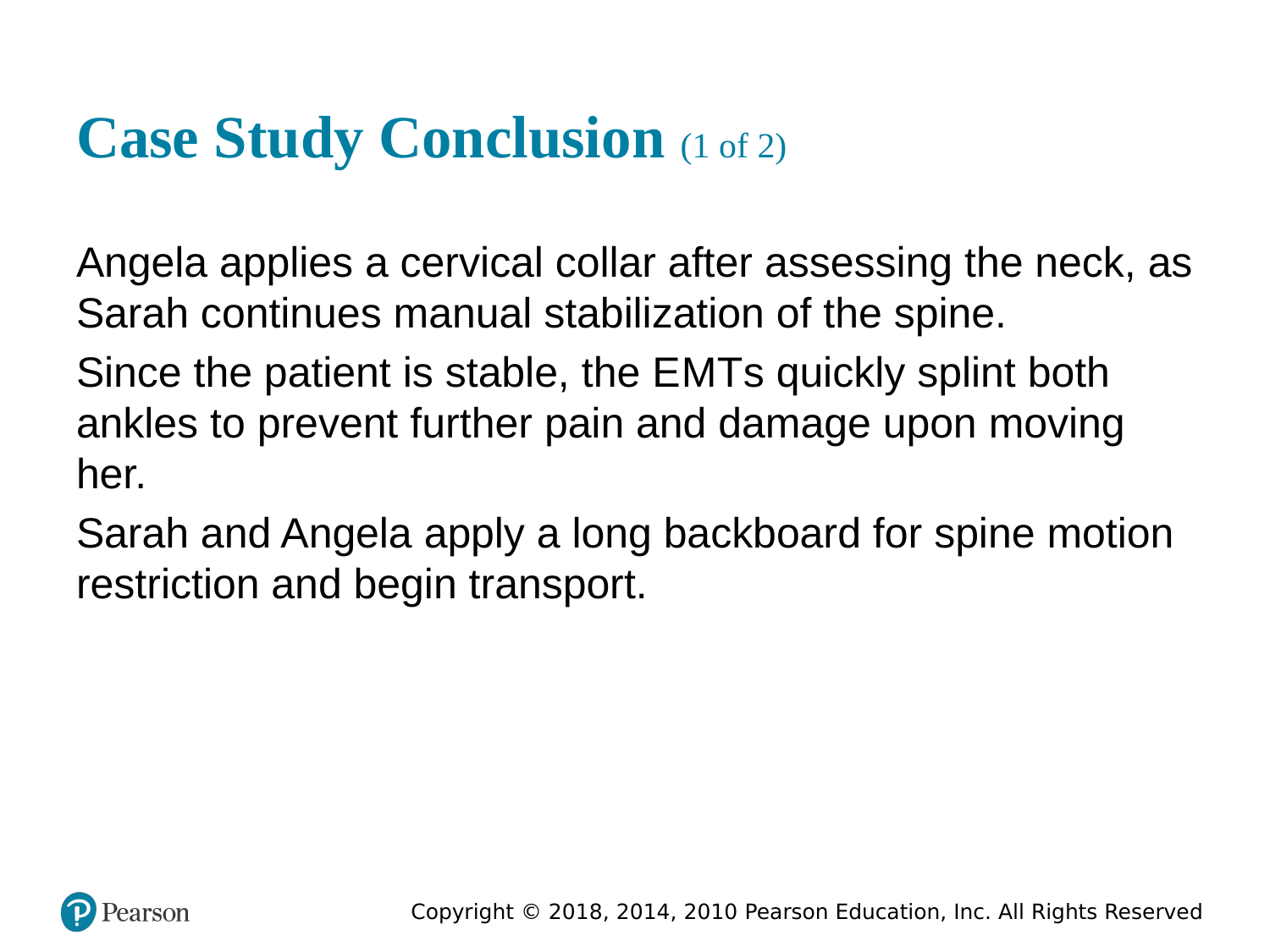

# Case Study Conclusion (1 of 2)
Angela applies a cervical collar after assessing the neck, as Sarah continues manual stabilization of the spine.
Since the patient is stable, the E M T s quickly splint both ankles to prevent further pain and damage upon moving her.
Sarah and Angela apply a long backboard for spine motion restriction and begin transport.